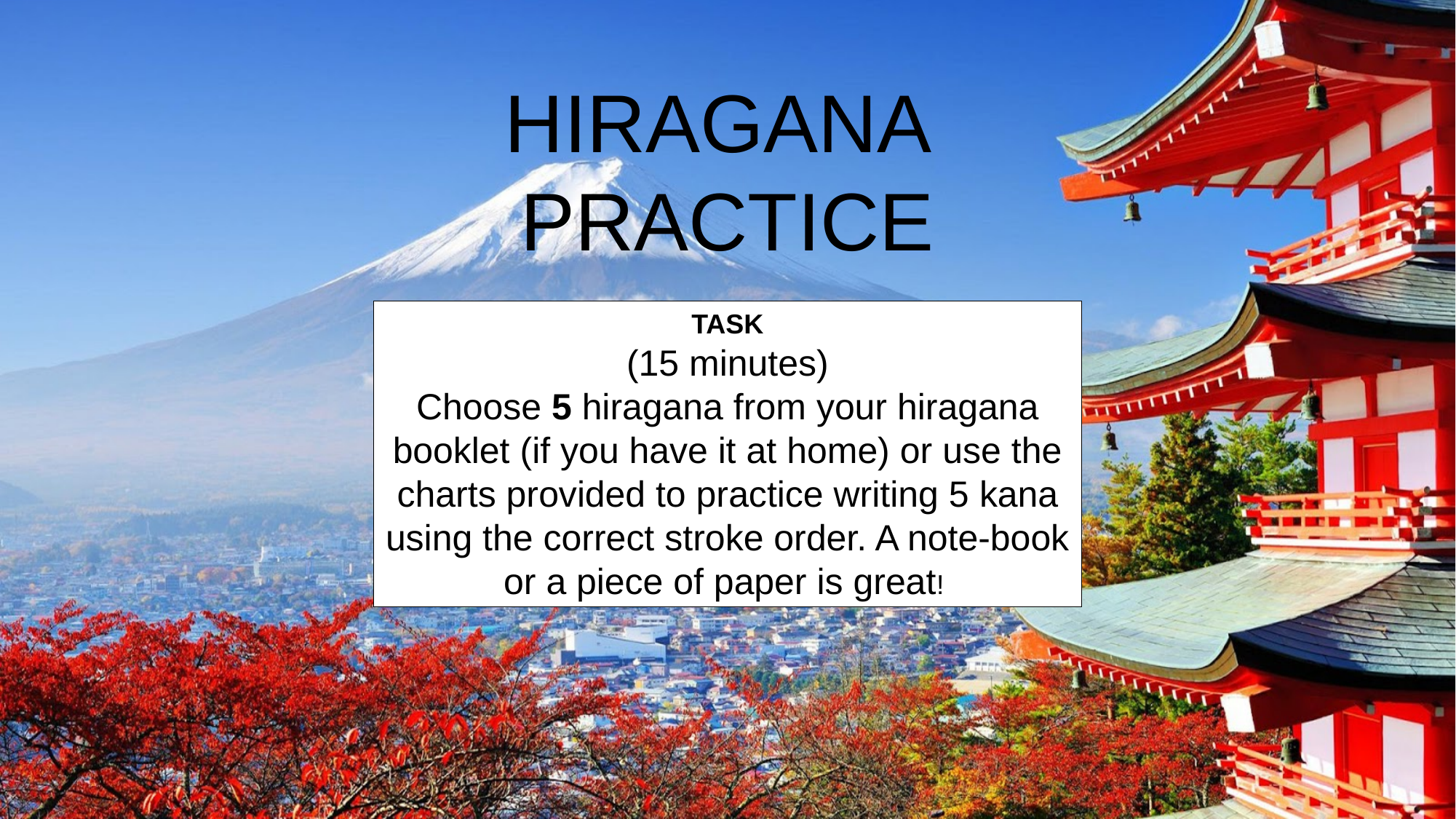

HIRAGANA
PRACTICE
TASK
(15 minutes)
Choose 5 hiragana from your hiragana booklet (if you have it at home) or use the charts provided to practice writing 5 kana using the correct stroke order. A note-book or a piece of paper is great!